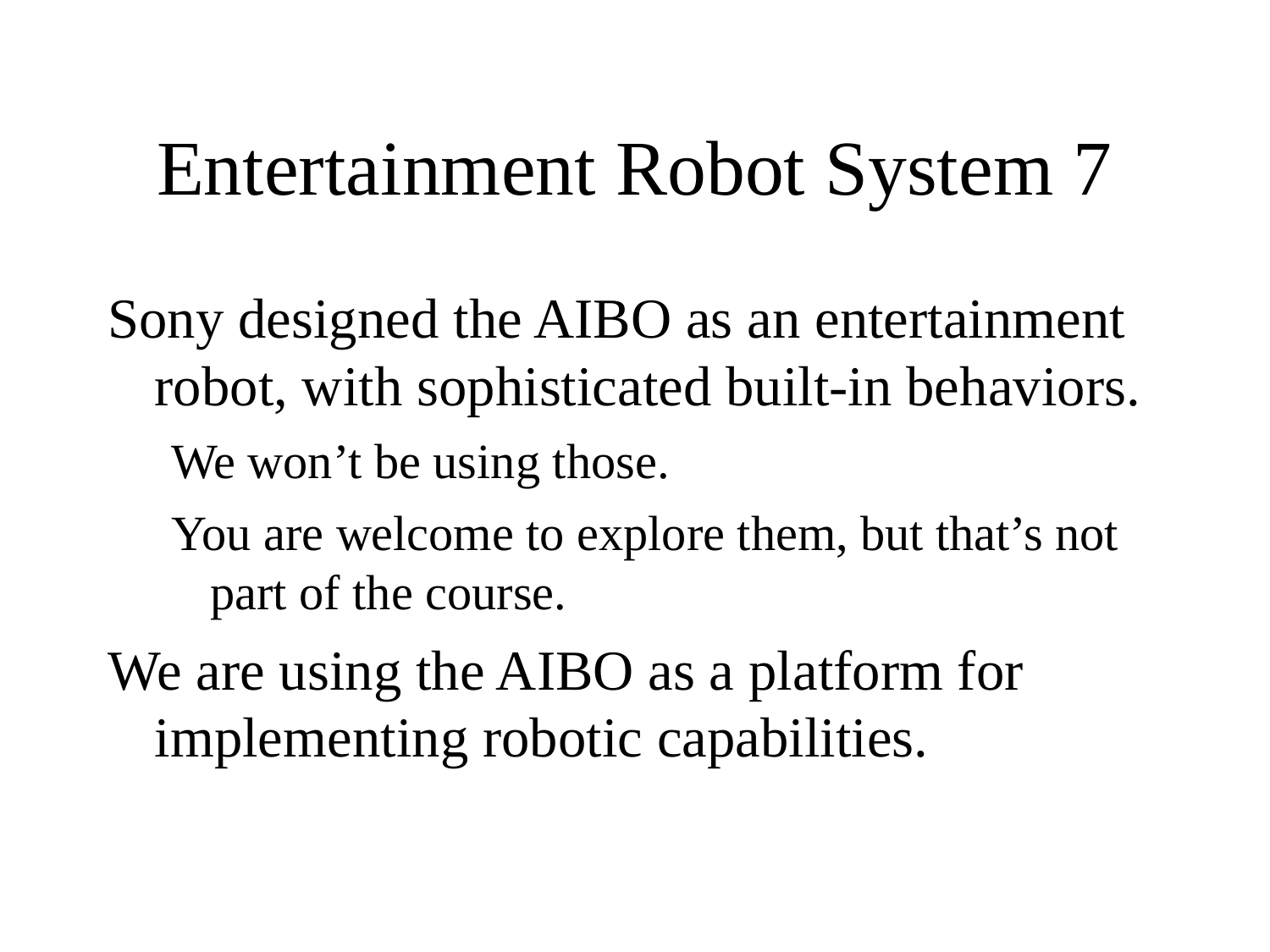

Entertainment Robot System 7
Sony designed the AIBO as an entertainment robot, with sophisticated built-in behaviors.
We won’t be using those.
You are welcome to explore them, but that’s not part of the course.
We are using the AIBO as a platform for implementing robotic capabilities.